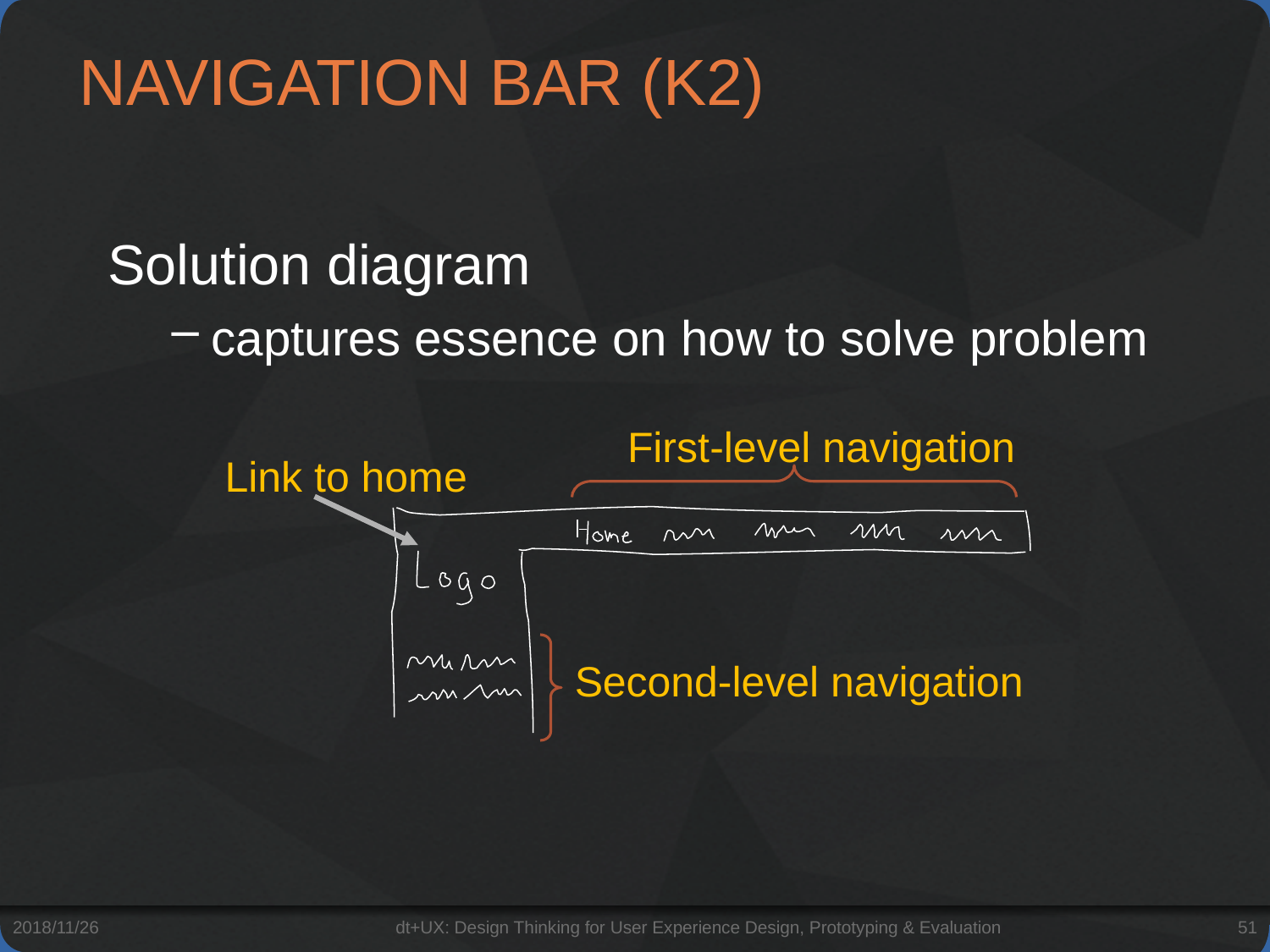

# NAVIGATION BAR (K2)
Solution diagram
captures essence on how to solve problem

First-level navigation
Link to home

Second-level navigation

2018/11/26
dt+UX: Design Thinking for User Experience Design, Prototyping & Evaluation
51